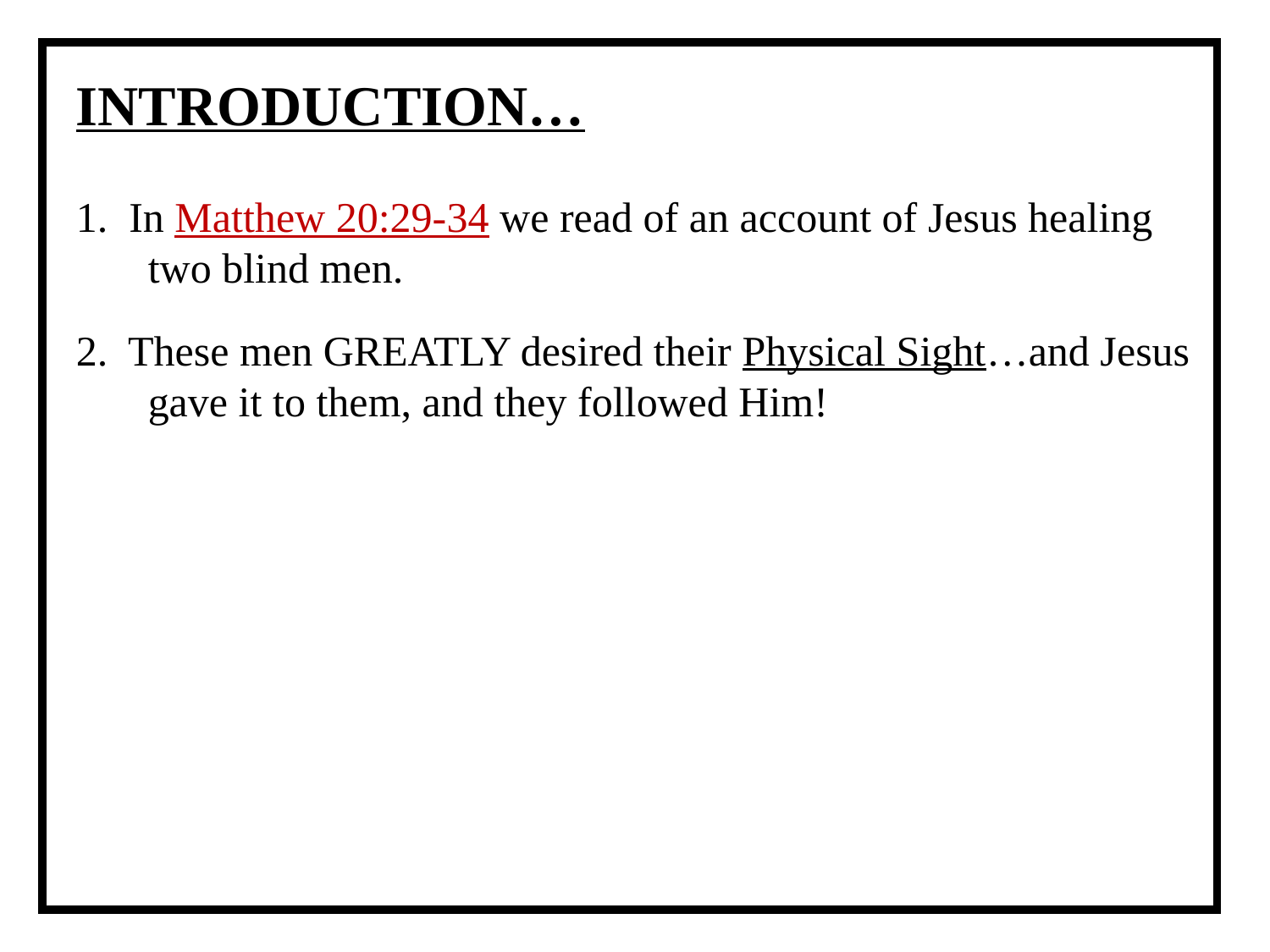

INTRODUCTION…

1.  In Matthew 20:29-34 we read of an account of Jesus healing two blind men.
2.  These men GREATLY desired their Physical Sight…and Jesus gave it to them, and they followed Him!